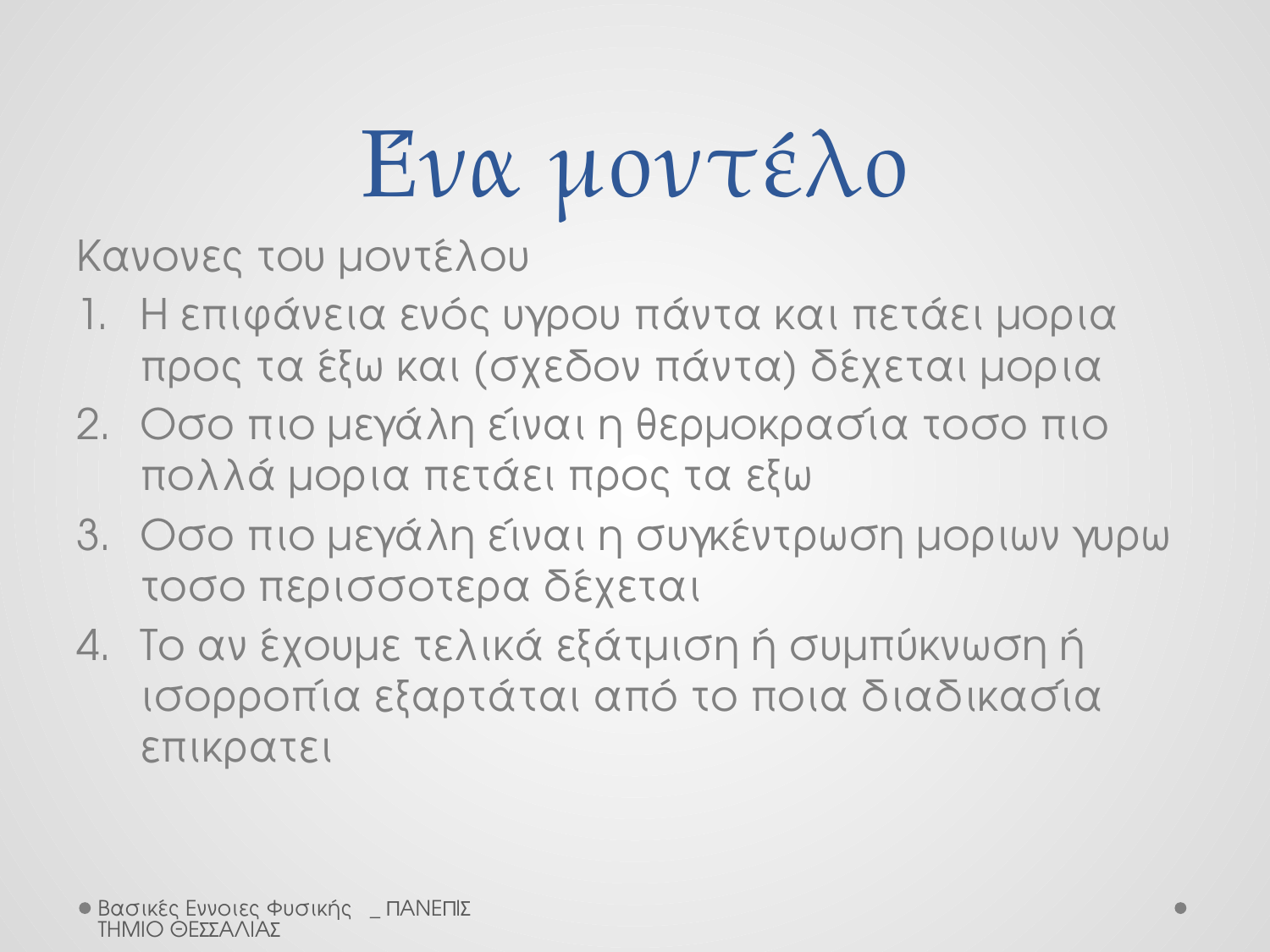

# Ένα μοντέλο
Κανονες του μοντέλου
Η επιφάνεια ενός υγρου πάντα και πετάει μορια προς τα έξω και (σχεδον πάντα) δέχεται μορια
Οσο πιο μεγάλη είναι η θερμοκρασία τοσο πιο πολλά μορια πετάει προς τα εξω
Οσο πιο μεγάλη είναι η συγκέντρωση μοριων γυρω τοσο περισσοτερα δέχεται
Το αν έχουμε τελικά εξάτμιση ή συμπύκνωση ή ισορροπία εξαρτάται από το ποια διαδικασία επικρατει
Βασικές Εννοιες Φυσικής   _ ΠΑΝΕΠΙΣΤΗΜΙΟ ΘΕΣΣΑΛΙΑΣ